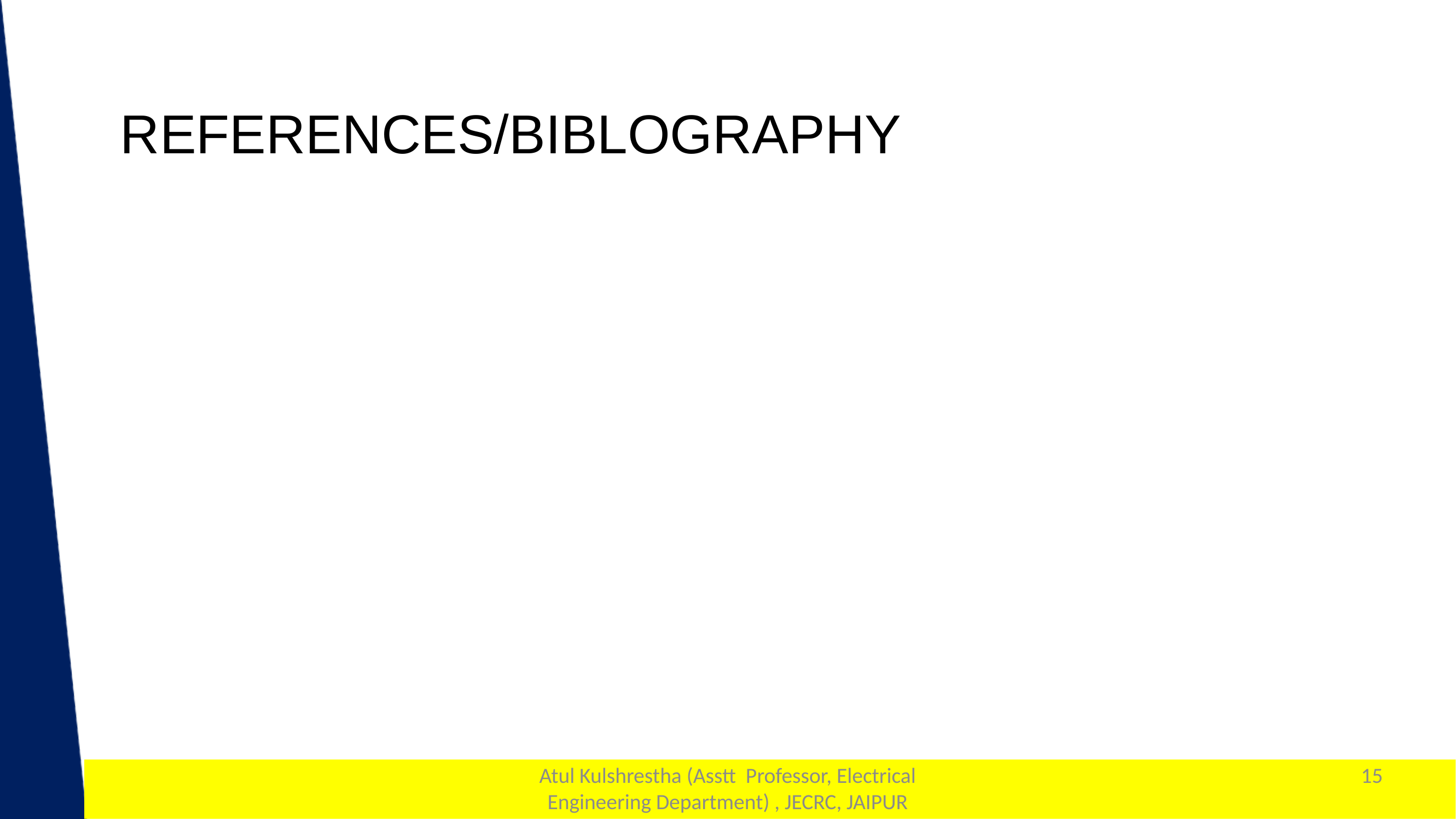

REFERENCES/BIBLOGRAPHY
Atul Kulshrestha (Asstt  Professor, Electrical Engineering Department) , JECRC, JAIPUR
15
1